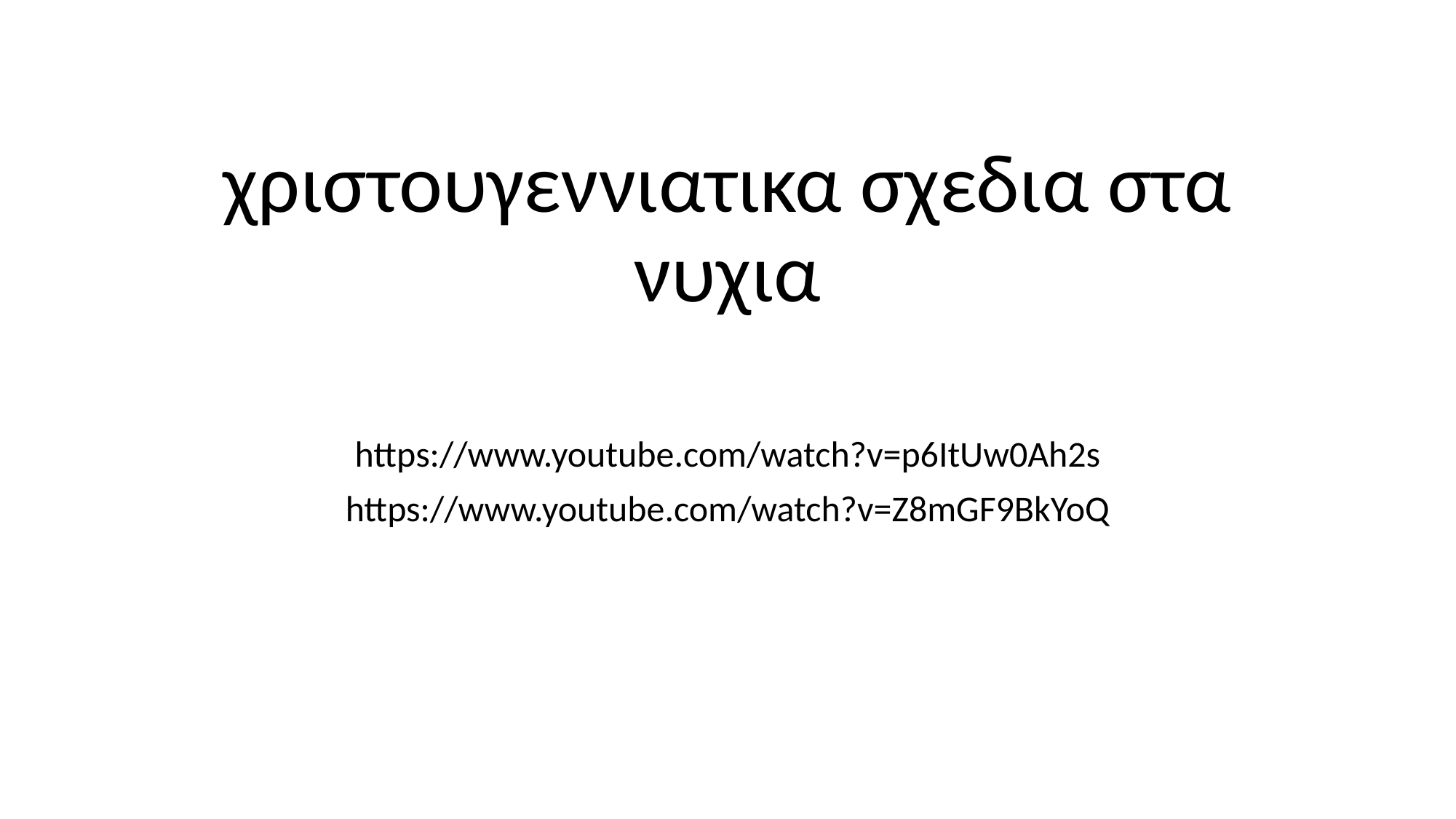

# χριστουγεννιατικα σχεδια στα νυχια
https://www.youtube.com/watch?v=p6ItUw0Ah2s
https://www.youtube.com/watch?v=Z8mGF9BkYoQ